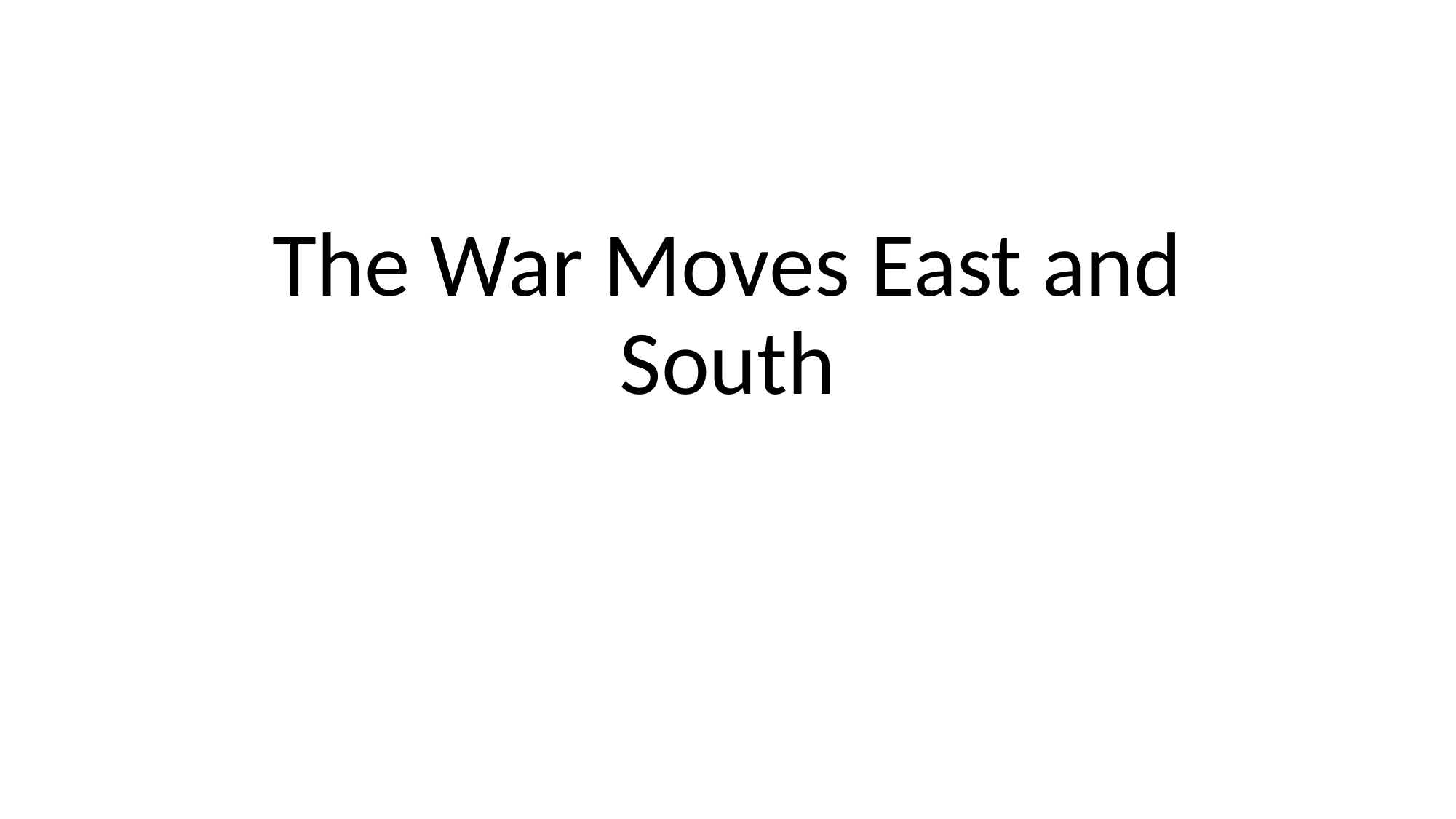

# The War Moves East and South